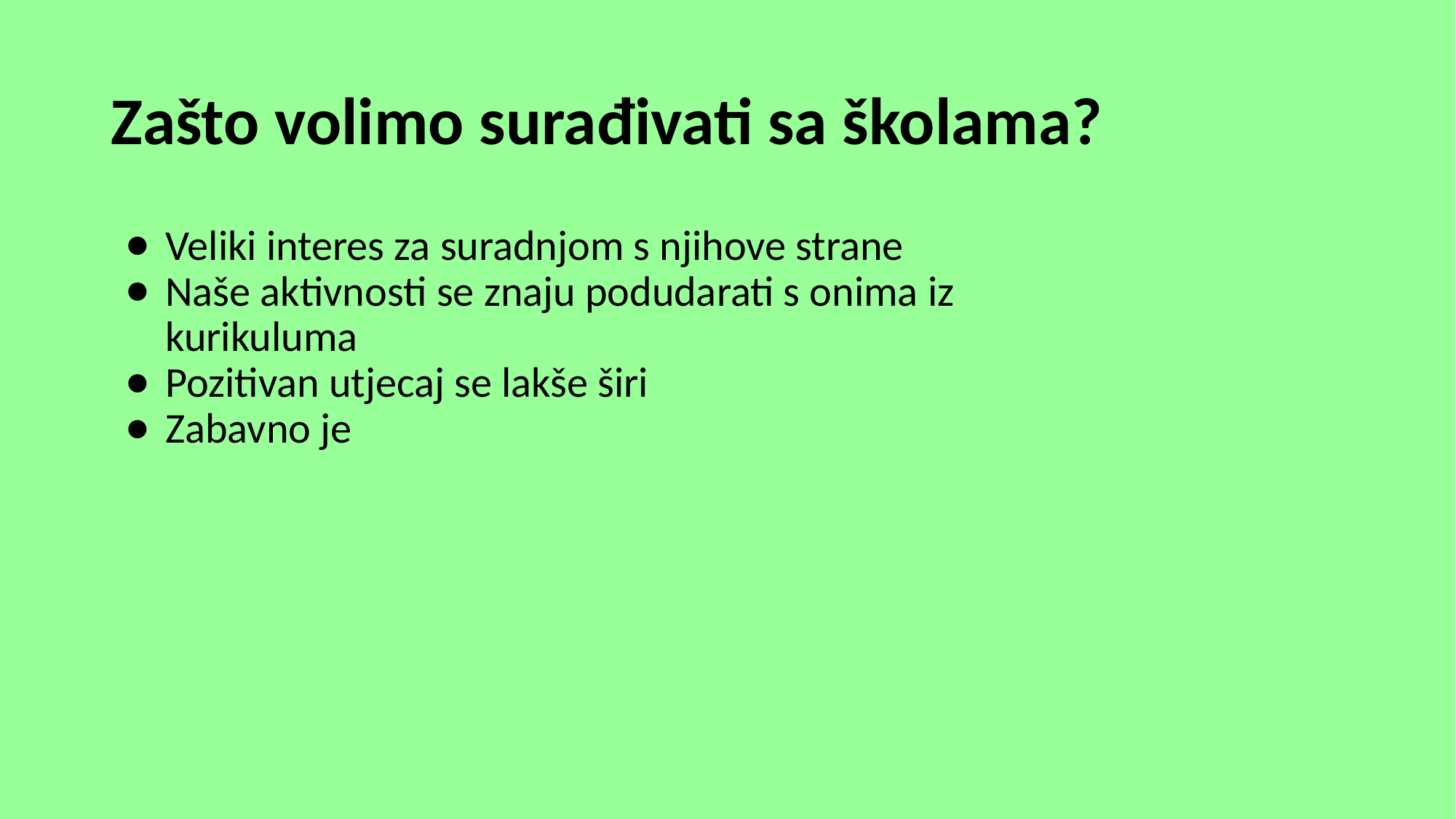

# Zašto volimo surađivati sa školama?
Veliki interes za suradnjom s njihove strane
Naše aktivnosti se znaju podudarati s onima iz kurikuluma
Pozitivan utjecaj se lakše širi
Zabavno je